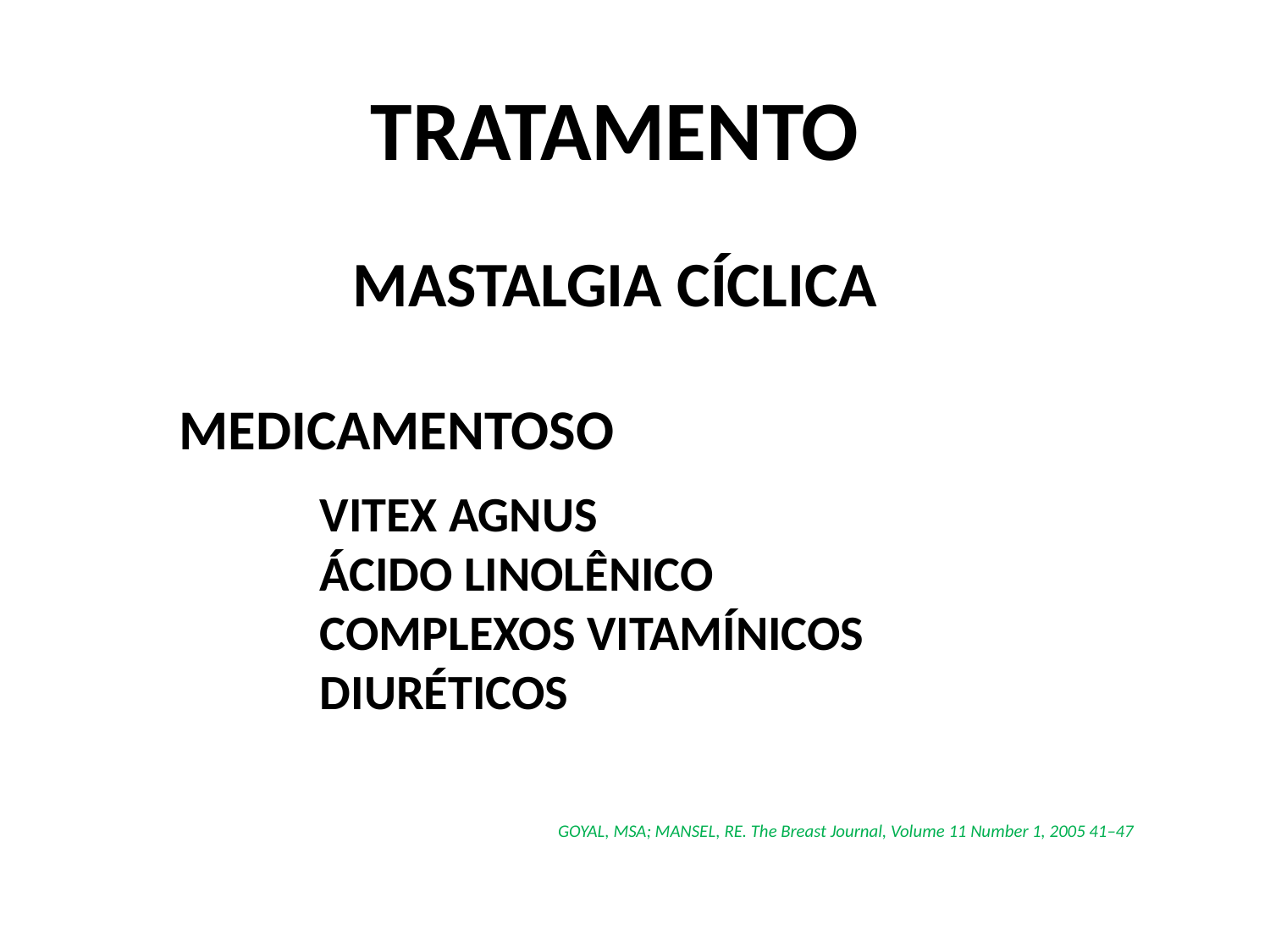

TRATAMENTO
MASTALGIA CÍCLICA
MEDICAMENTOSO
VITEX AGNUS
ÁCIDO LINOLÊNICO
COMPLEXOS VITAMÍNICOS
DIURÉTICOS
GOYAL, MSA; MANSEL, RE. The Breast Journal, Volume 11 Number 1, 2005 41–47